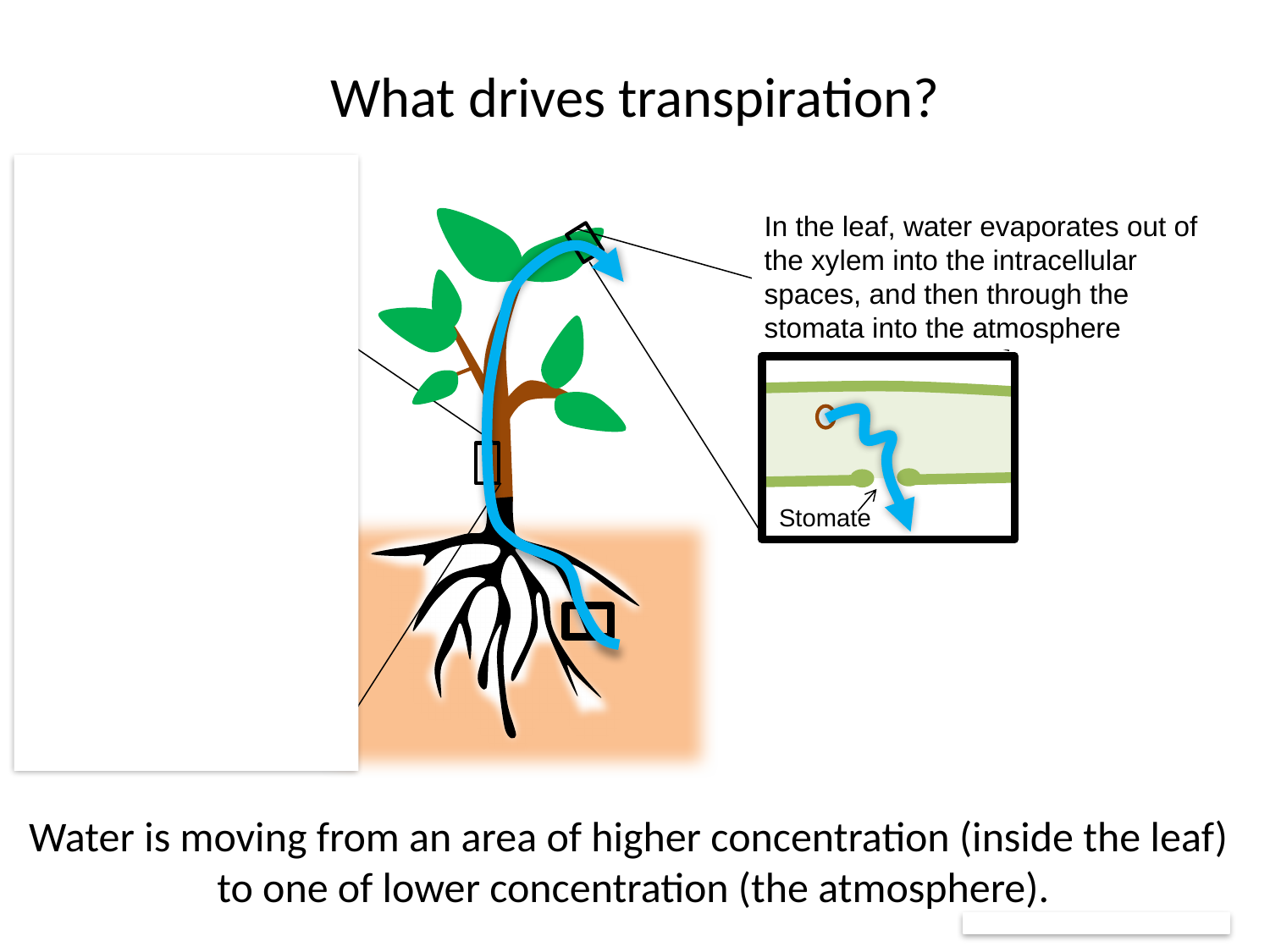

# What drives transpiration?

Water is pulled through the hollow xylem by tension developed at  evaporative sites in the leaves
In the leaf, water evaporates out of the xylem into the intracellular spaces, and then through the stomata into the atmosphere

Stomate

Water is moving from an area of higher concentration (inside the leaf)
to one of lower concentration (the atmosphere).